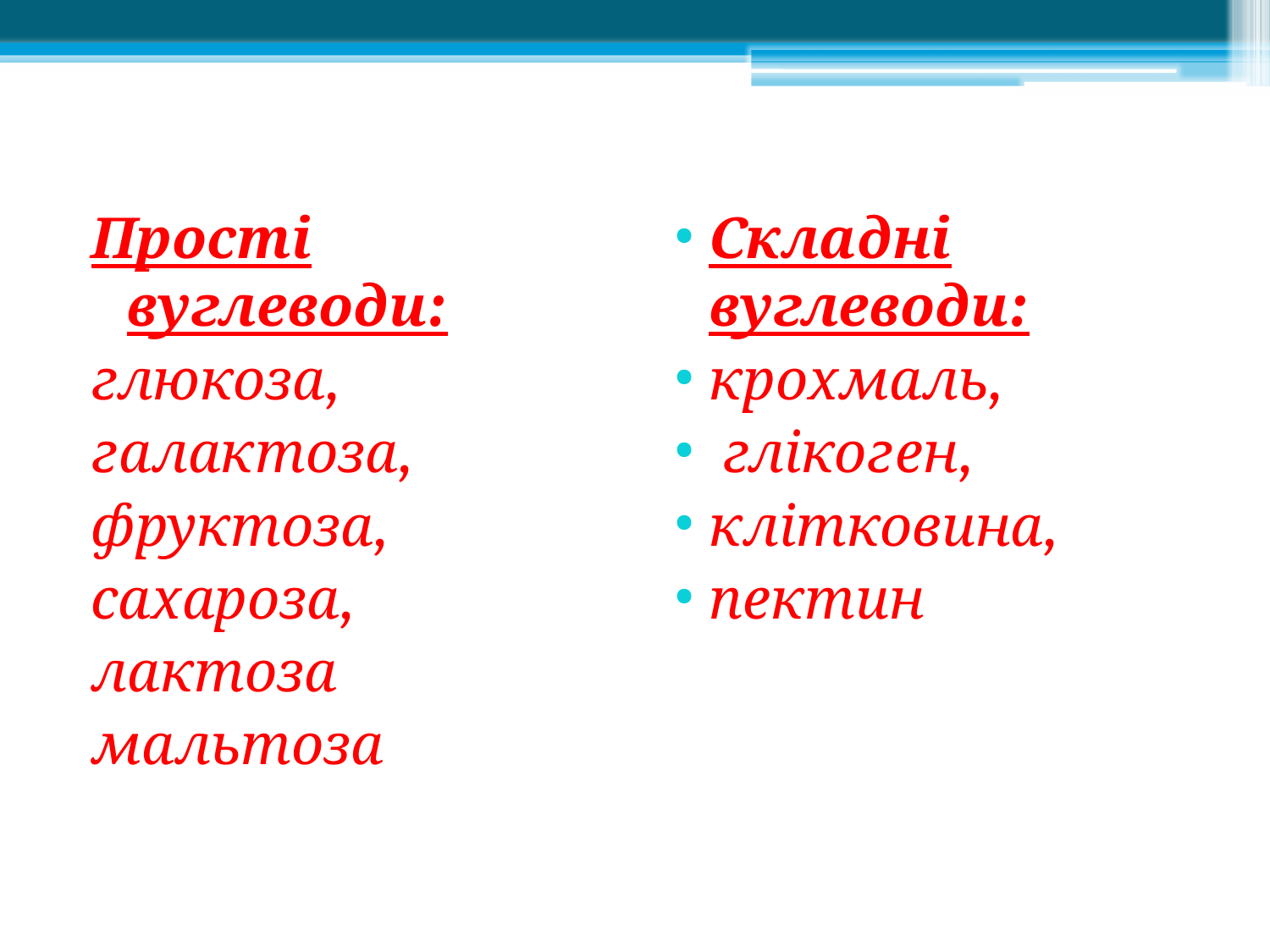

#
Прості вуглеводи:
глюкоза,
галактоза,
фруктоза,
сахароза,
лактоза
мальтоза
Складні вуглеводи:
крохмаль,
 глікоген,
клітковина,
пектин